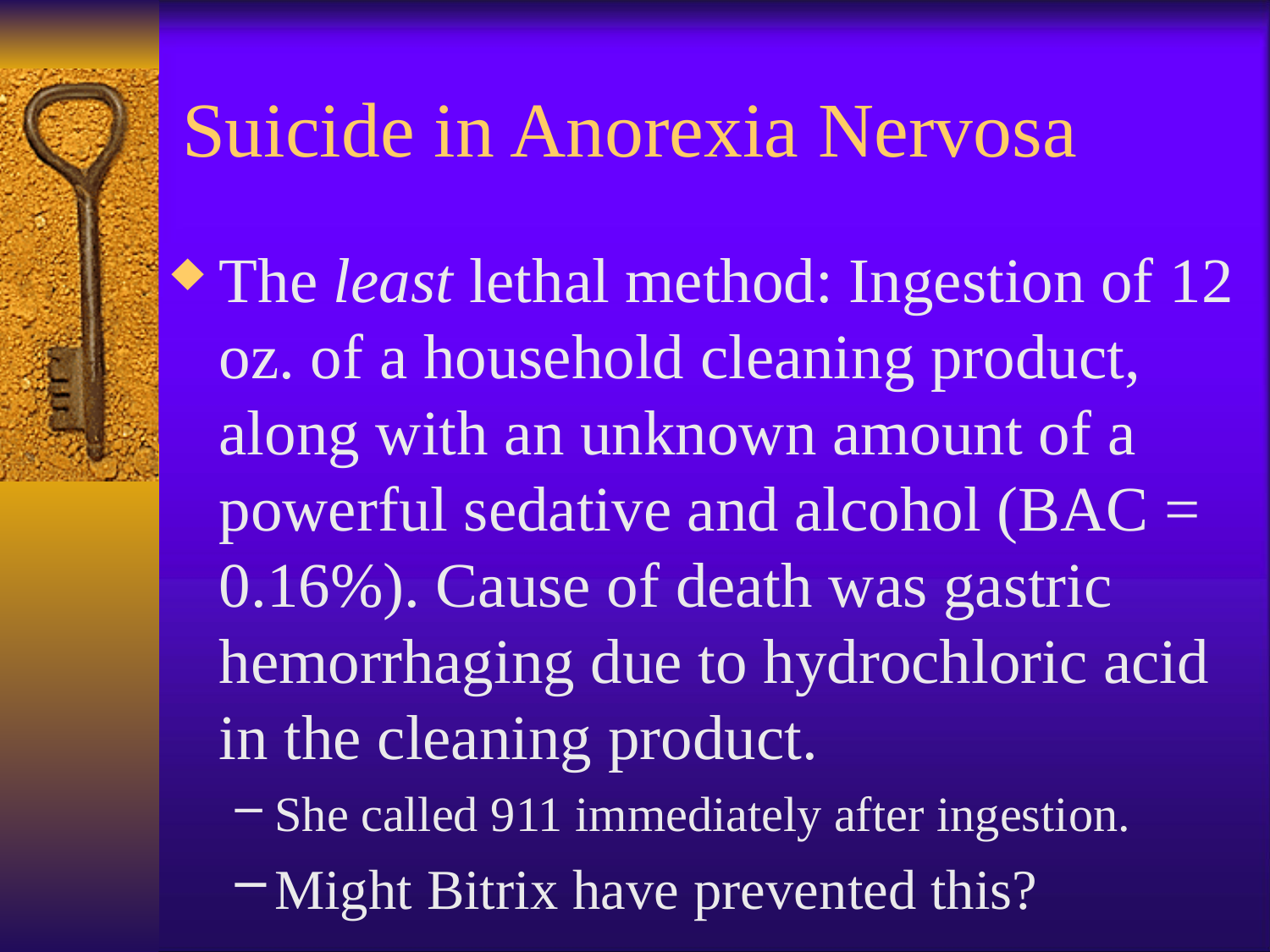

Suicide in Anorexia Nervosa
The least lethal method: Ingestion of 12 oz. of a household cleaning product, along with an unknown amount of a powerful sedative and alcohol (BAC = 0.16%). Cause of death was gastric hemorrhaging due to hydrochloric acid in the cleaning product.
She called 911 immediately after ingestion.
Might Bitrix have prevented this?